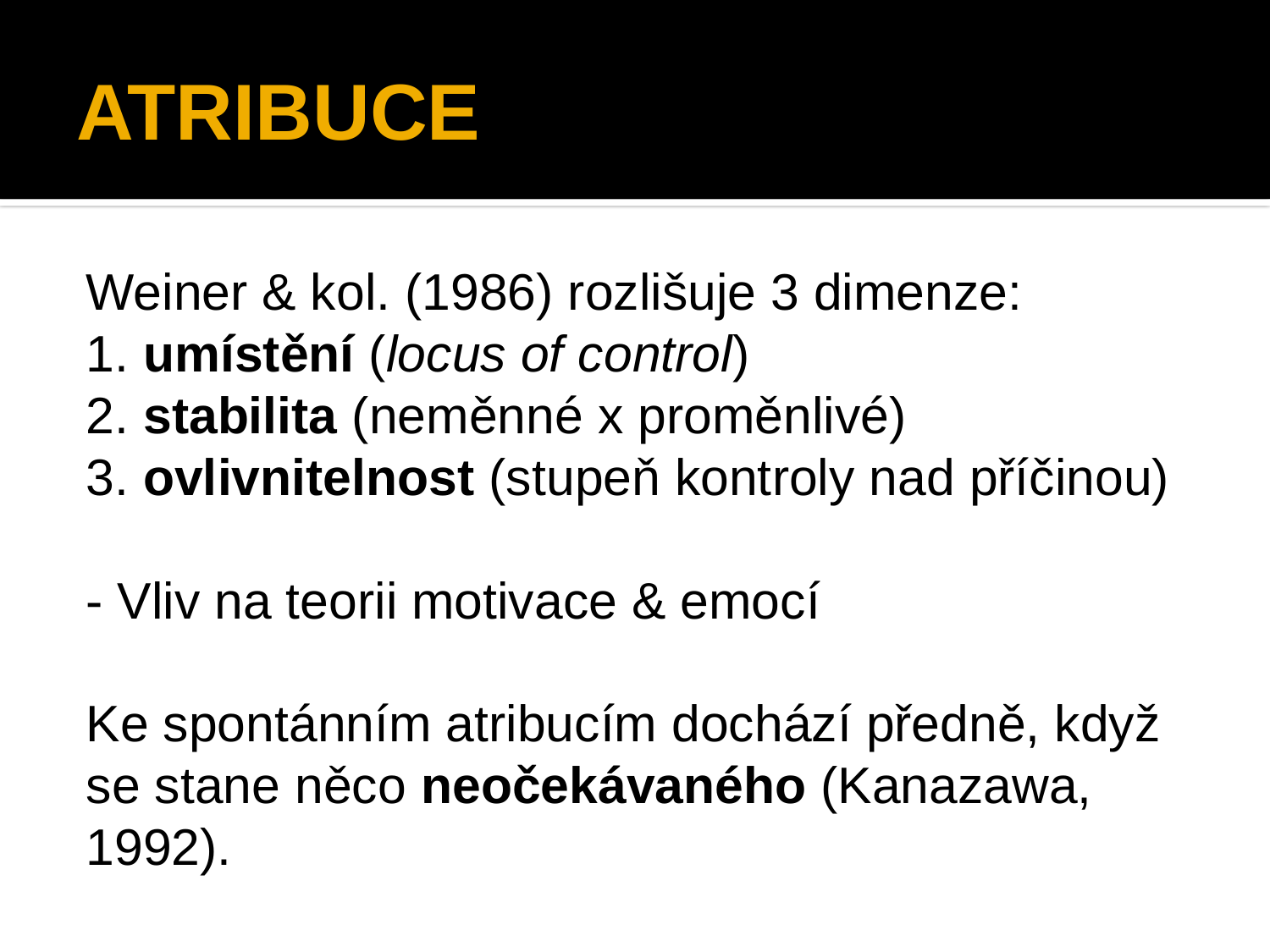

# ATRIBUCE
Weiner & kol. (1986) rozlišuje 3 dimenze:
1. umístění (locus of control)
2. stabilita (neměnné x proměnlivé)
3. ovlivnitelnost (stupeň kontroly nad příčinou)

- Vliv na teorii motivace & emocí

Ke spontánním atribucím dochází předně, když se stane něco neočekávaného (Kanazawa, 1992).